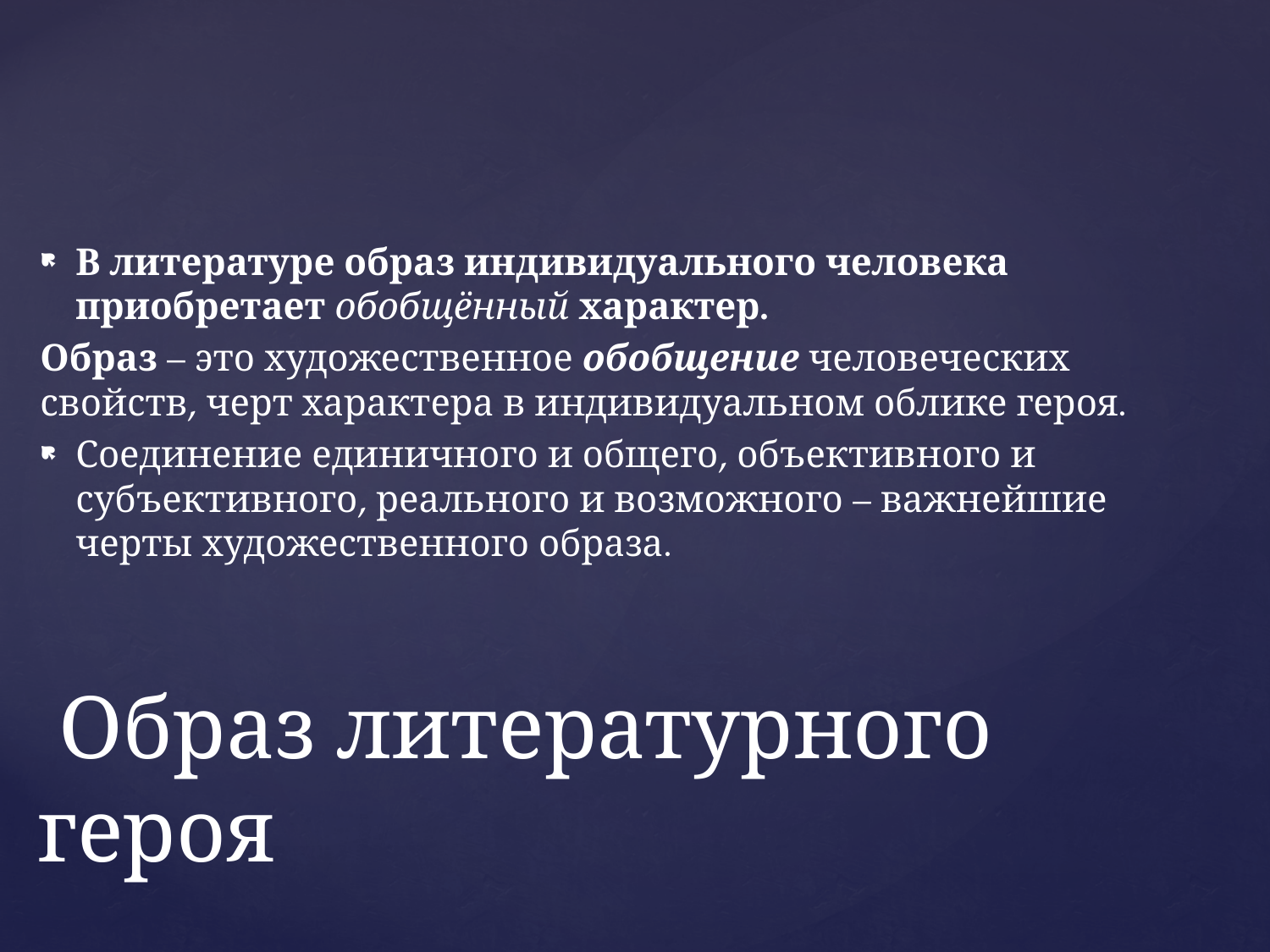

В литературе образ индивидуального человека приобретает обобщённый характер.
Образ – это художественное обобщение человеческих свойств, черт характера в индивидуальном облике героя.
Соединение единичного и общего, объективного и субъективного, реального и возможного – важнейшие черты художественного образа.
# Образ литературного героя